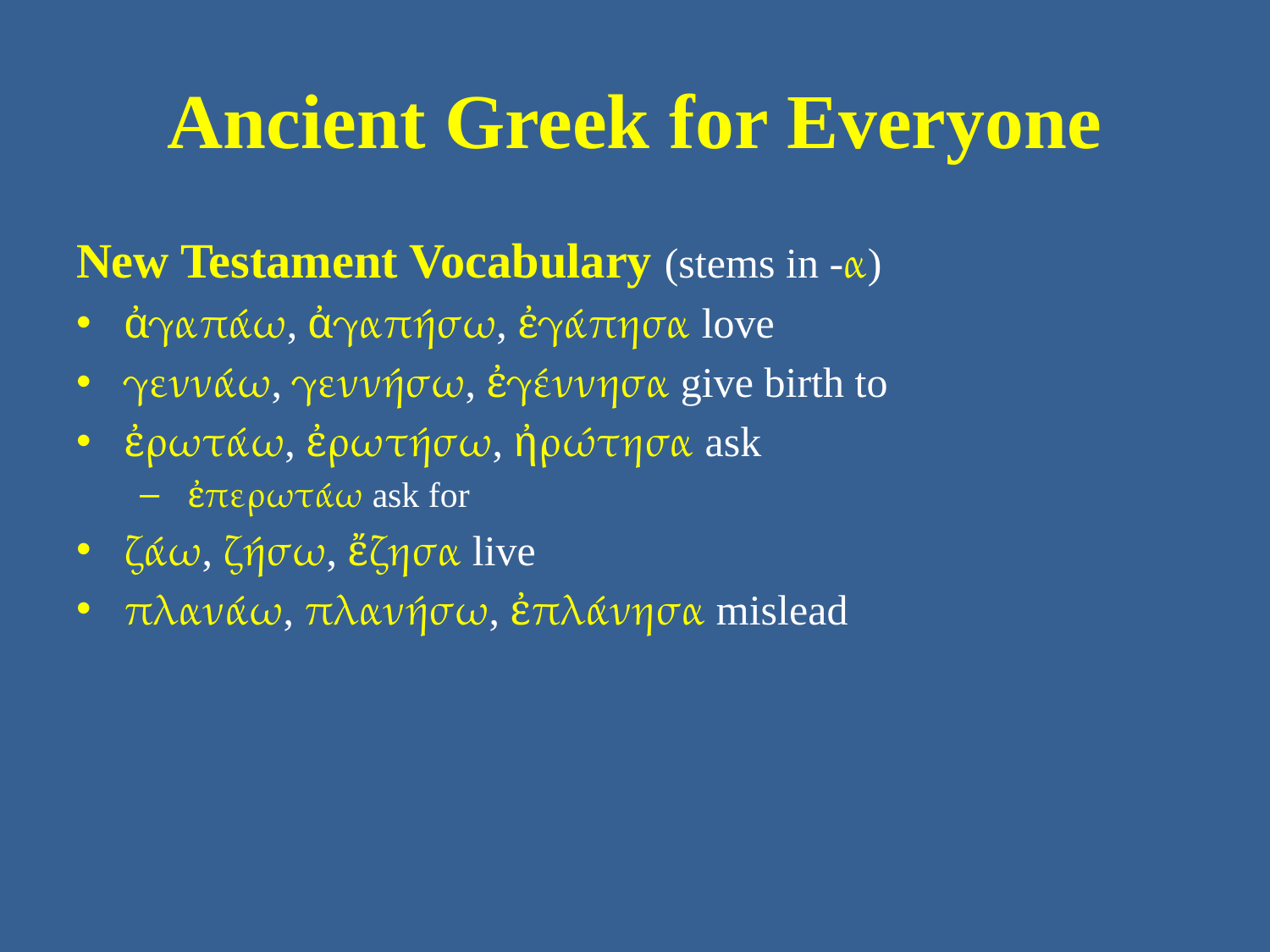

# Ancient Greek for Everyone
New Testament Vocabulary (stems in -α)
ἀγαπάω, ἀγαπήσω, ἐγάπησα love
γεννάω, γεννήσω, ἐγέννησα give birth to
ἐρωτάω, ἐρωτήσω, ἠρώτησα ask
ἐπερωτάω ask for
ζάω, ζήσω, ἔζησα live
πλανάω, πλανήσω, ἐπλάνησα mislead